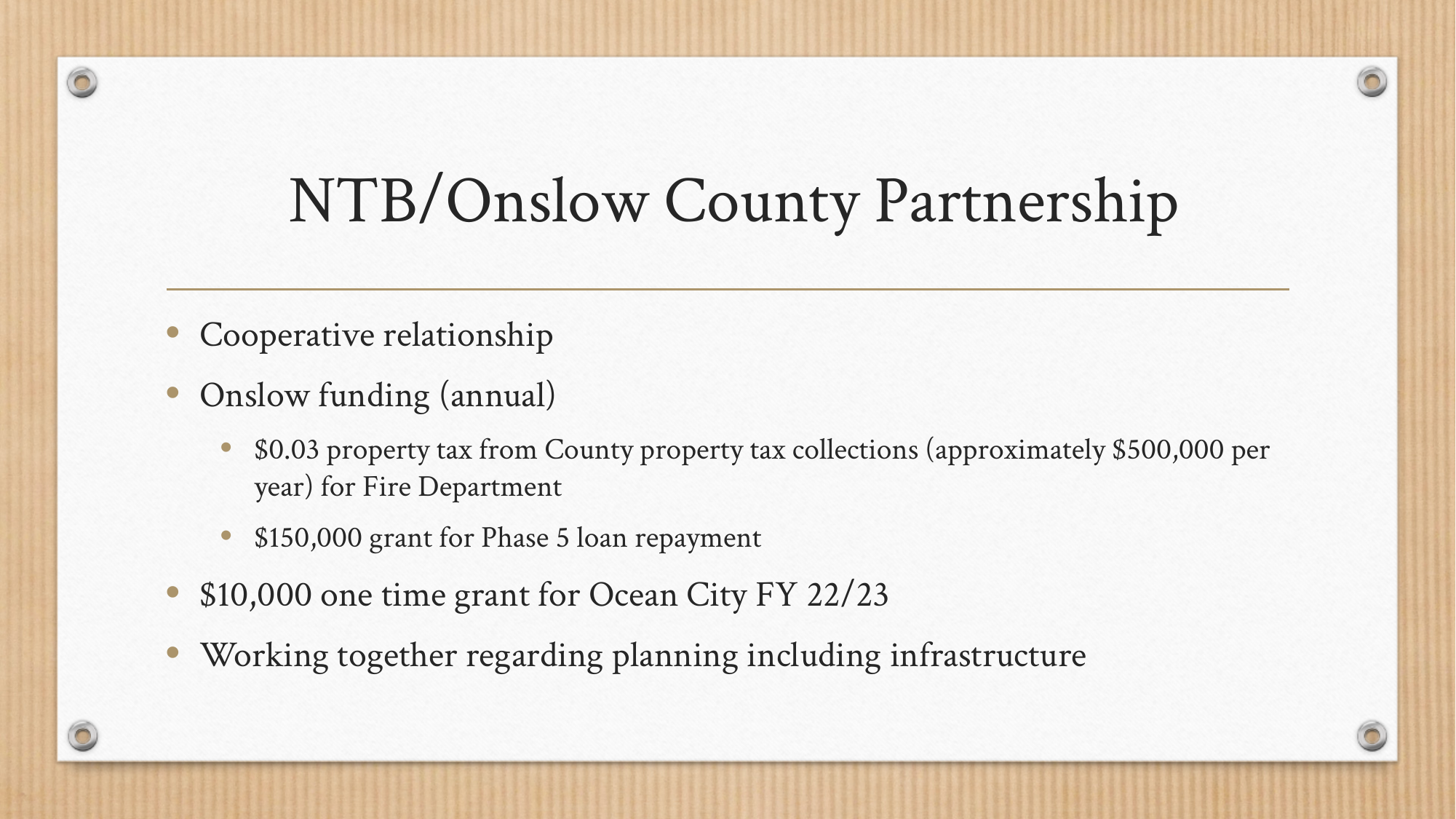

# NTB/Onslow County Partnership
Cooperative relationship
Onslow funding (annual)
$0.03 property tax from County property tax collections (approximately $500,000 per year) for Fire Department
$150,000 grant for Phase 5 loan repayment
$10,000 one time grant for Ocean City FY 22/23
Working together regarding planning including infrastructure